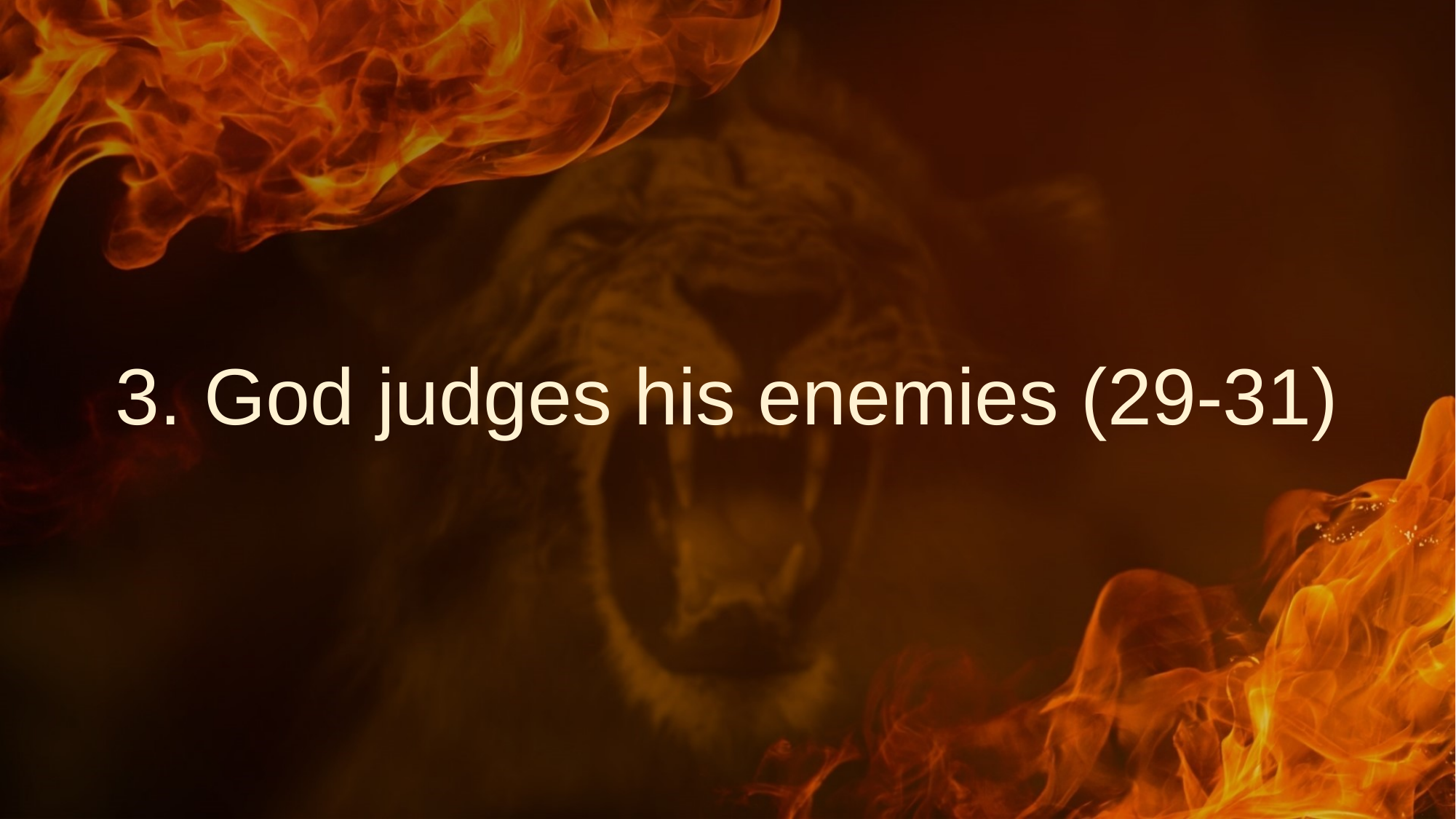

# 3. God judges his enemies (29-31)